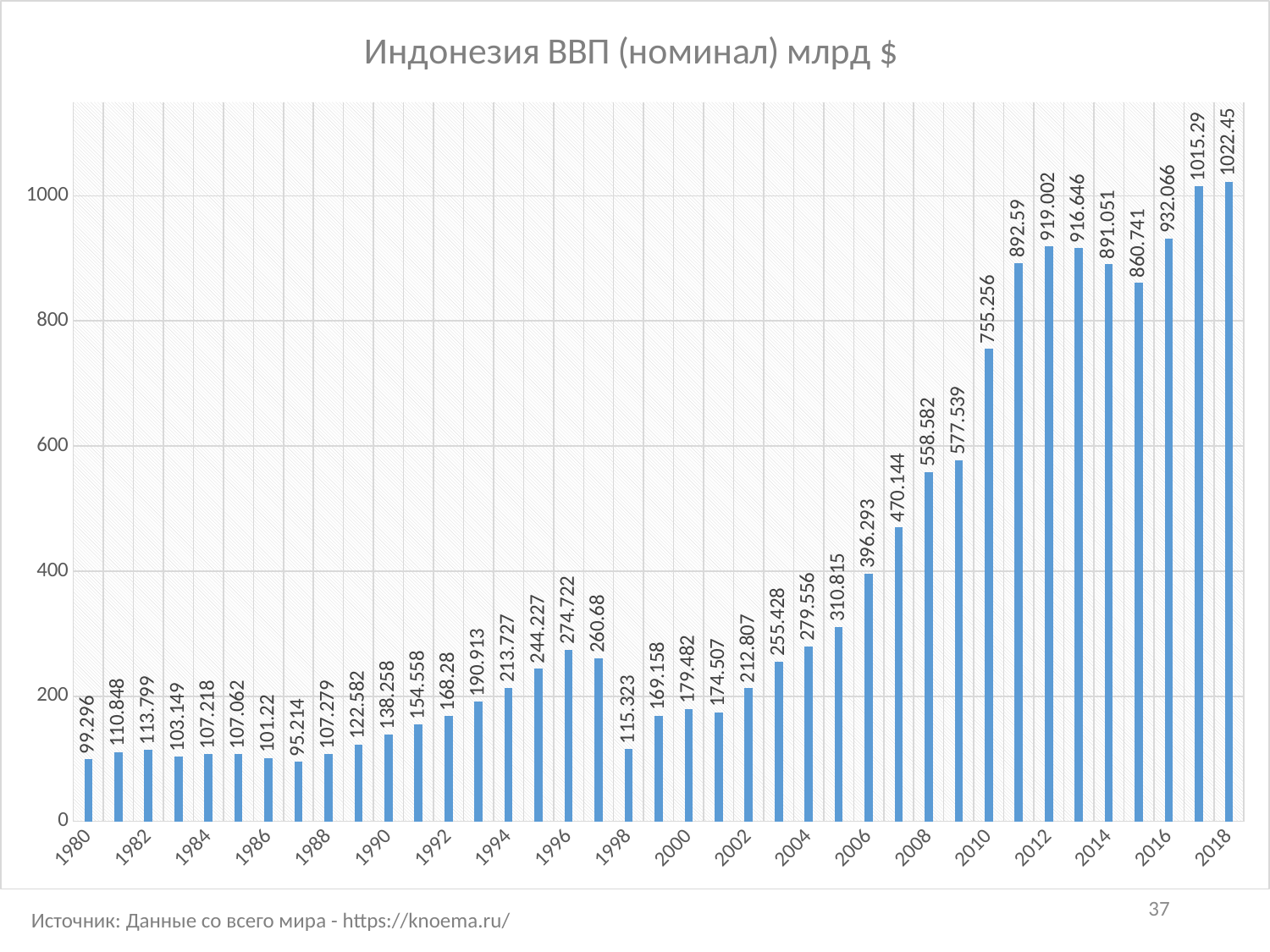

### Chart: Индонезия ВВП (номинал) млрд $

| Category | Столбец3 |
|---|---|
| 1980 | 99.296 |
| 1981 | 110.848 |
| 1982 | 113.799 |
| 1983 | 103.149 |
| 1984 | 107.218 |
| 1985 | 107.062 |
| 1986 | 101.22 |
| 1987 | 95.214 |
| 1988 | 107.279 |
| 1989 | 122.582 |
| 1990 | 138.258 |
| 1991 | 154.558 |
| 1992 | 168.28 |
| 1993 | 190.913 |
| 1994 | 213.727 |
| 1995 | 244.227 |
| 1996 | 274.722 |
| 1997 | 260.68 |
| 1998 | 115.323 |
| 1999 | 169.158 |
| 2000 | 179.482 |
| 2001 | 174.507 |
| 2002 | 212.807 |
| 2003 | 255.428 |
| 2004 | 279.556 |
| 2005 | 310.815 |
| 2006 | 396.293 |
| 2007 | 470.144 |
| 2008 | 558.582 |
| 2009 | 577.539 |
| 2010 | 755.256 |
| 2011 | 892.59 |
| 2012 | 919.002 |
| 2013 | 916.646 |
| 2014 | 891.051 |
| 2015 | 860.741 |
| 2016 | 932.066 |
| 2017 | 1015.29 |
| 2018 | 1022.45 |
37
Источник: Данные со всего мира - https://knoema.ru/